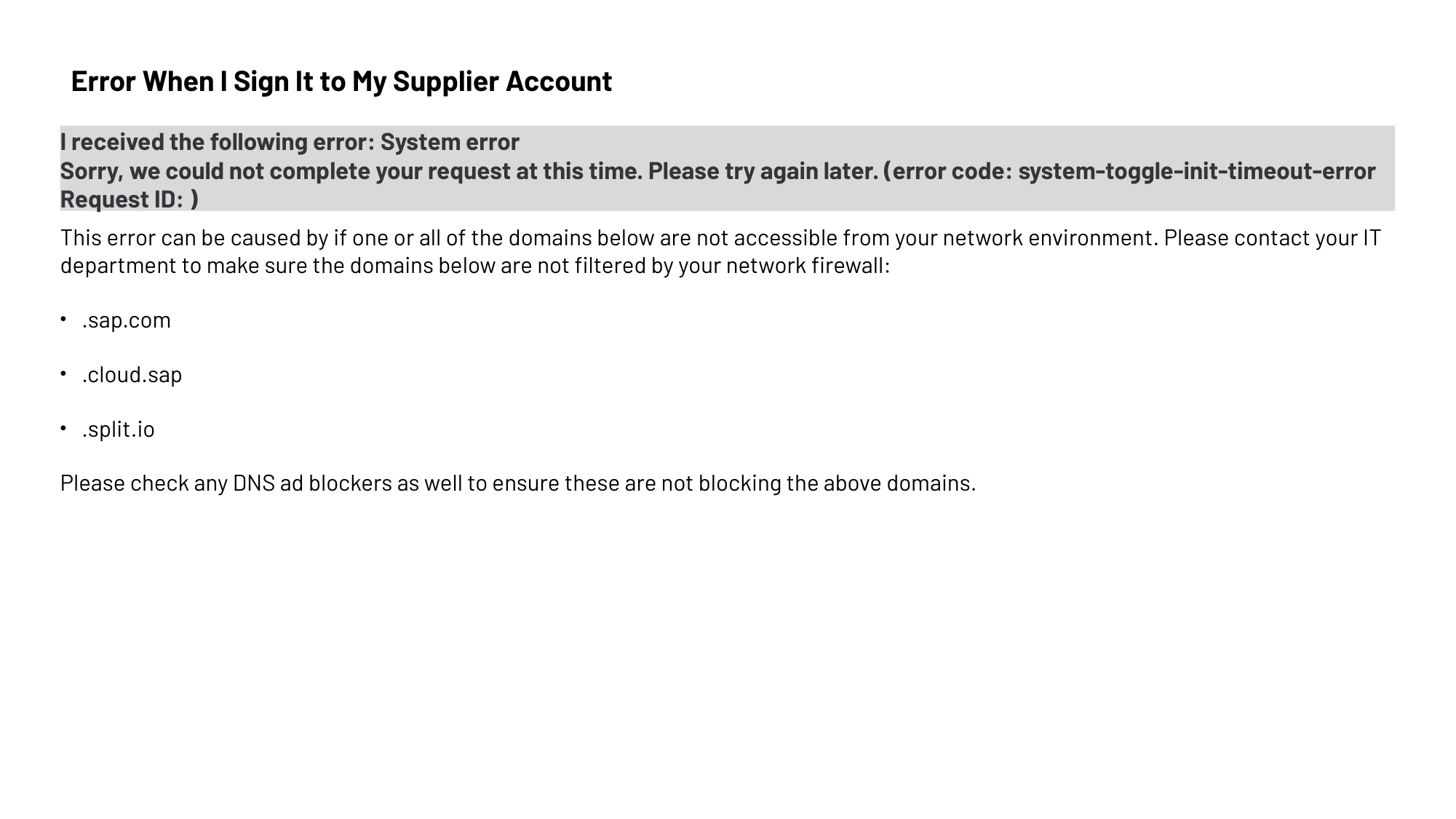

# Error When I Sign It to My Supplier Account
I received the following error: System error
Sorry, we could not complete your request at this time. Please try again later. (error code: system-toggle-init-timeout-error Request ID: )

This error can be caused by if one or all of the domains below are not accessible from your network environment. Please contact your IT department to make sure the domains below are not filtered by your network firewall:
.sap.com
.cloud.sap
.split.io
Please check any DNS ad blockers as well to ensure these are not blocking the above domains.